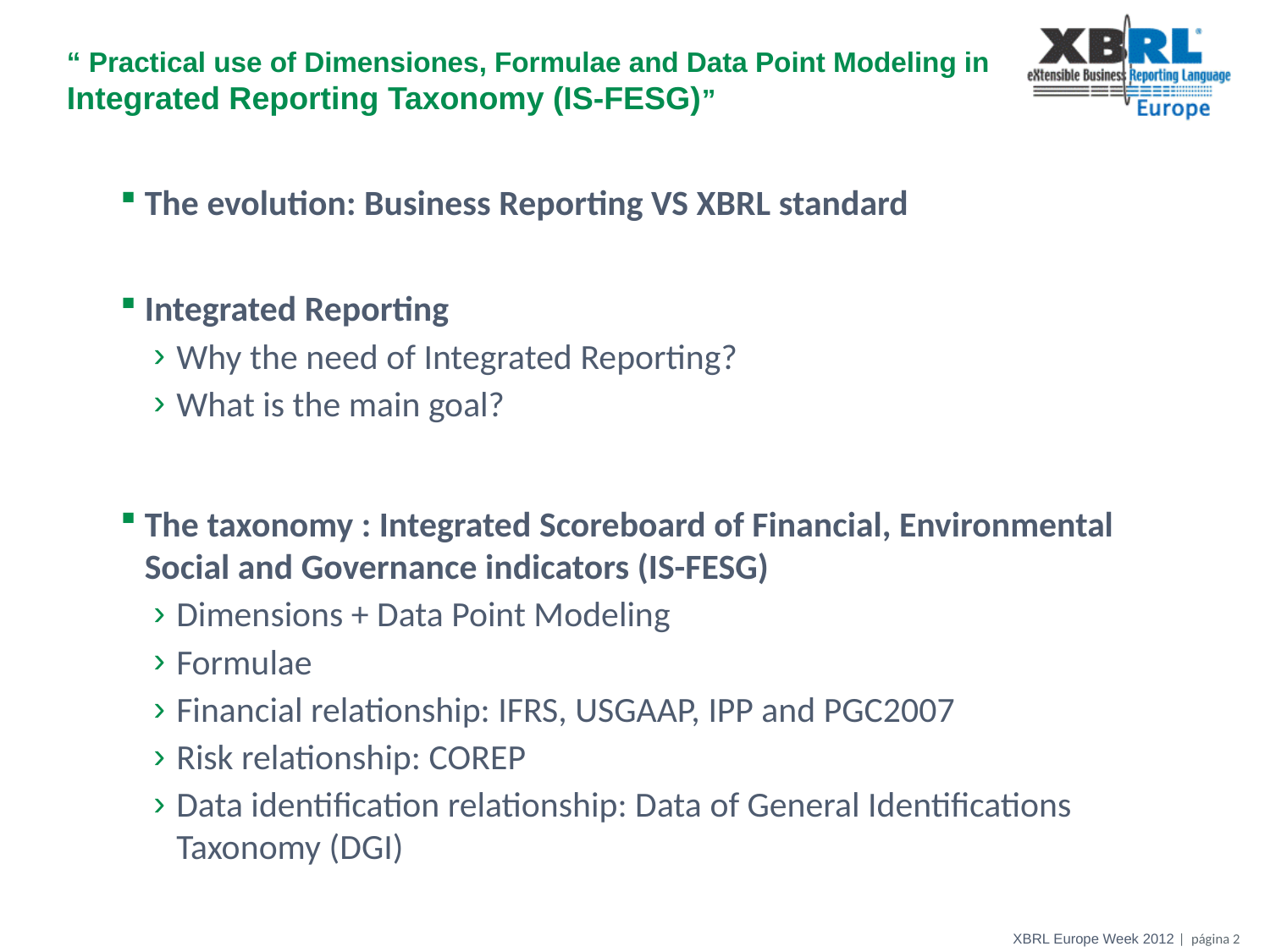

The evolution: Business Reporting VS XBRL standard

Integrated Reporting
Why the need of Integrated Reporting?
What is the main goal?

The taxonomy : Integrated Scoreboard of Financial, Environmental Social and Governance indicators (IS-FESG)
Dimensions + Data Point Modeling
Formulae
Financial relationship: IFRS, USGAAP, IPP and PGC2007
Risk relationship: COREP
Data identification relationship: Data of General Identifications Taxonomy (DGI)